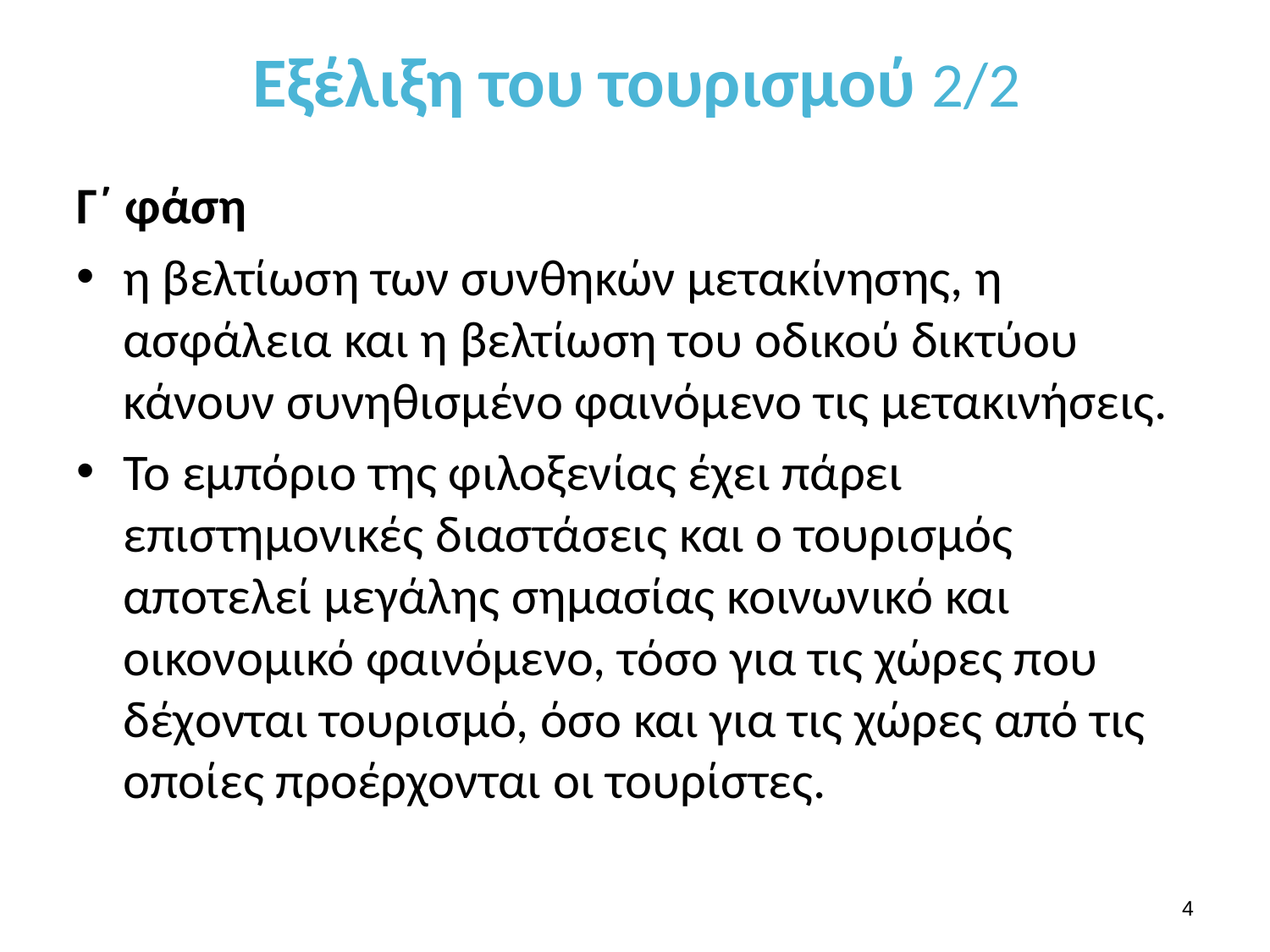

# Εξέλιξη του τουρισμού 2/2
Γ΄ φάση
η βελτίωση των συνθηκών μετακίνησης, η ασφάλεια και η βελτίωση του οδικού δικτύου κάνουν συνηθισμένο φαινόμενο τις μετακινήσεις.
Το εμπόριο της φιλοξενίας έχει πάρει επιστημονικές διαστάσεις και ο τουρισμός αποτελεί μεγάλης σημασίας κοινωνικό και οικονομικό φαινόμενο, τόσο για τις χώρες που δέχονται τουρισμό, όσο και για τις χώρες από τις οποίες προέρχονται οι τουρίστες.

4